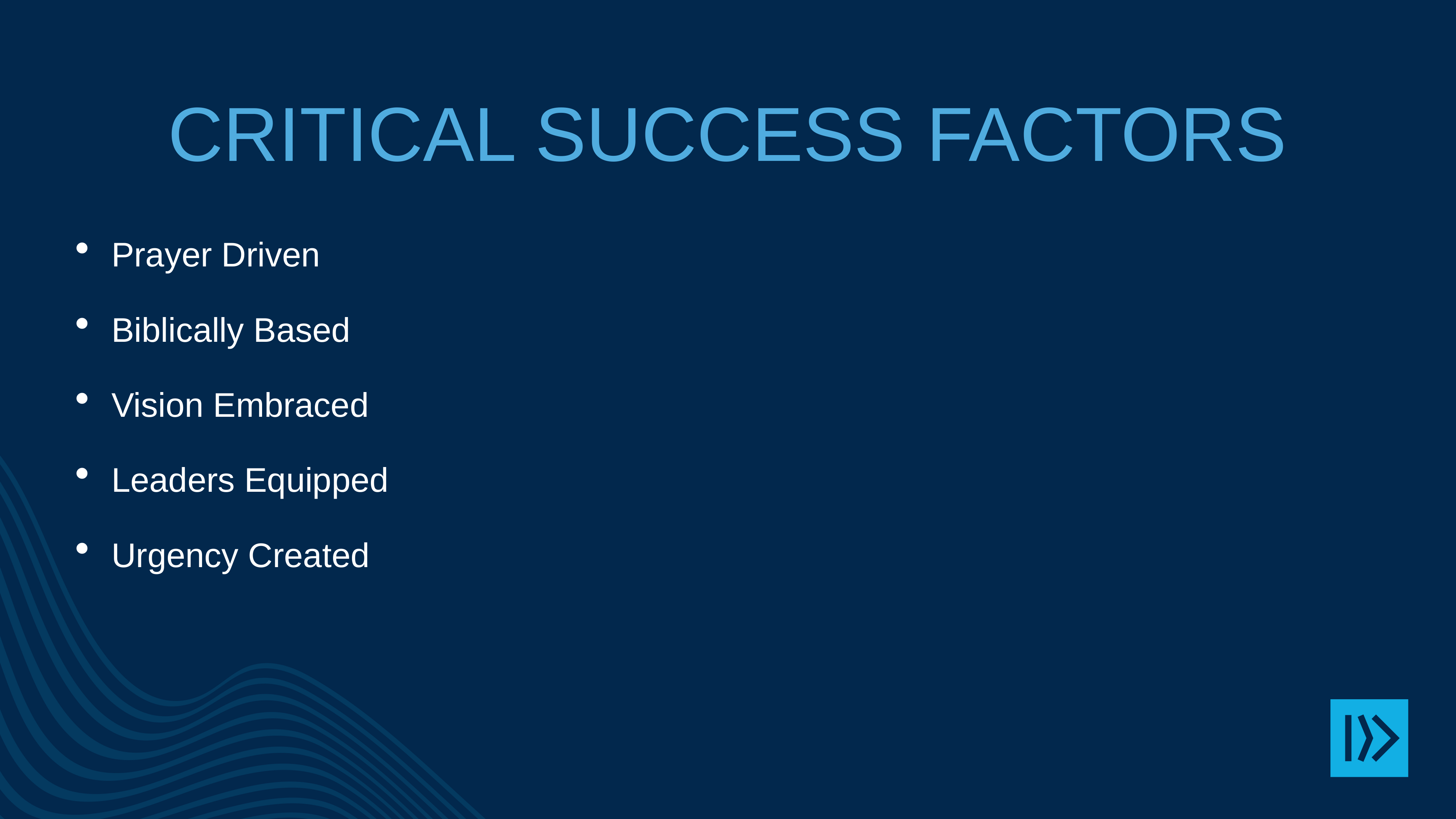

# Critical success factors

Prayer Driven
Biblically Based
Vision Embraced
Leaders Equipped
Urgency Created